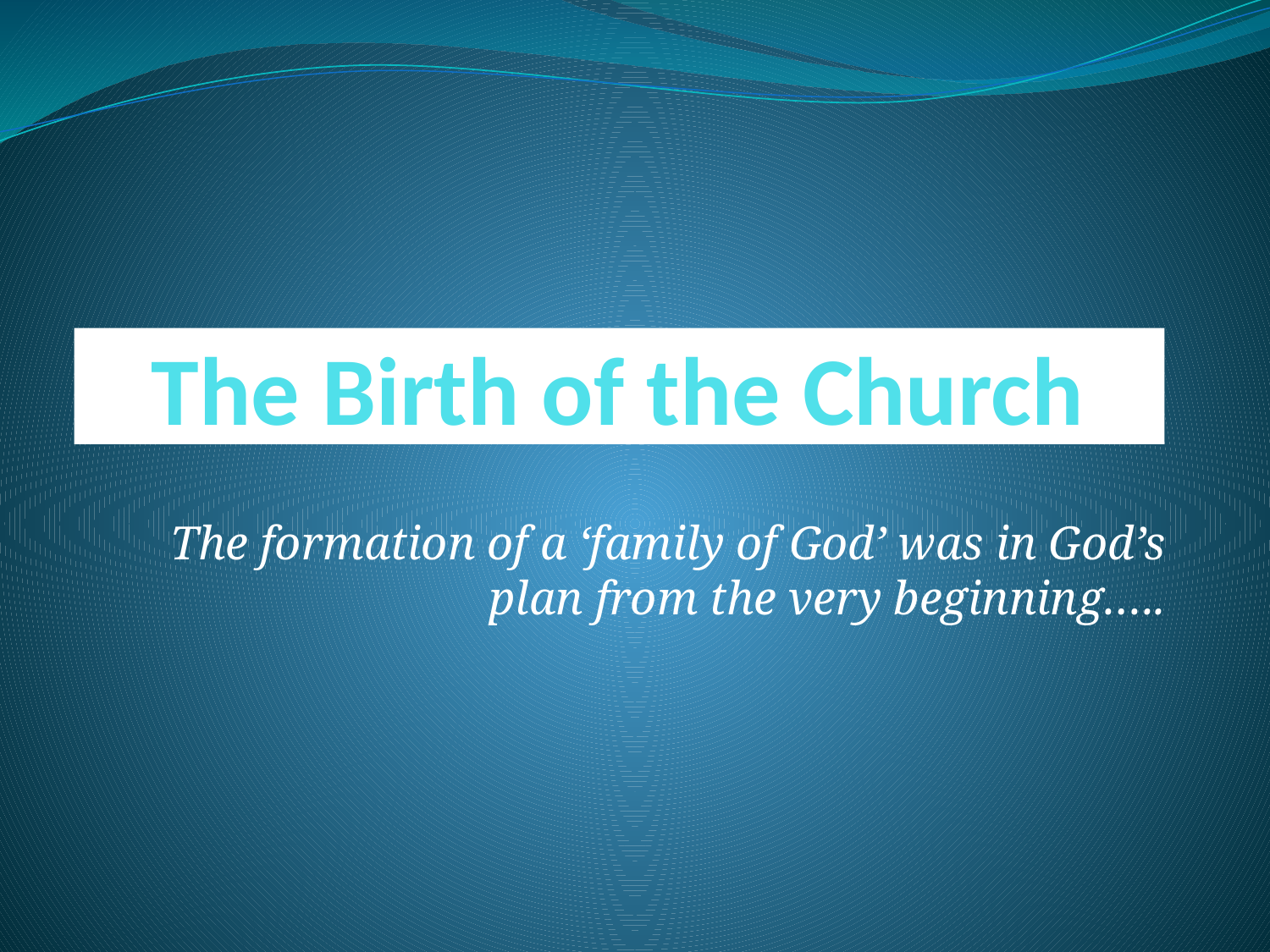

# The Birth of the Church
The formation of a ‘family of God’ was in God’s plan from the very beginning…..